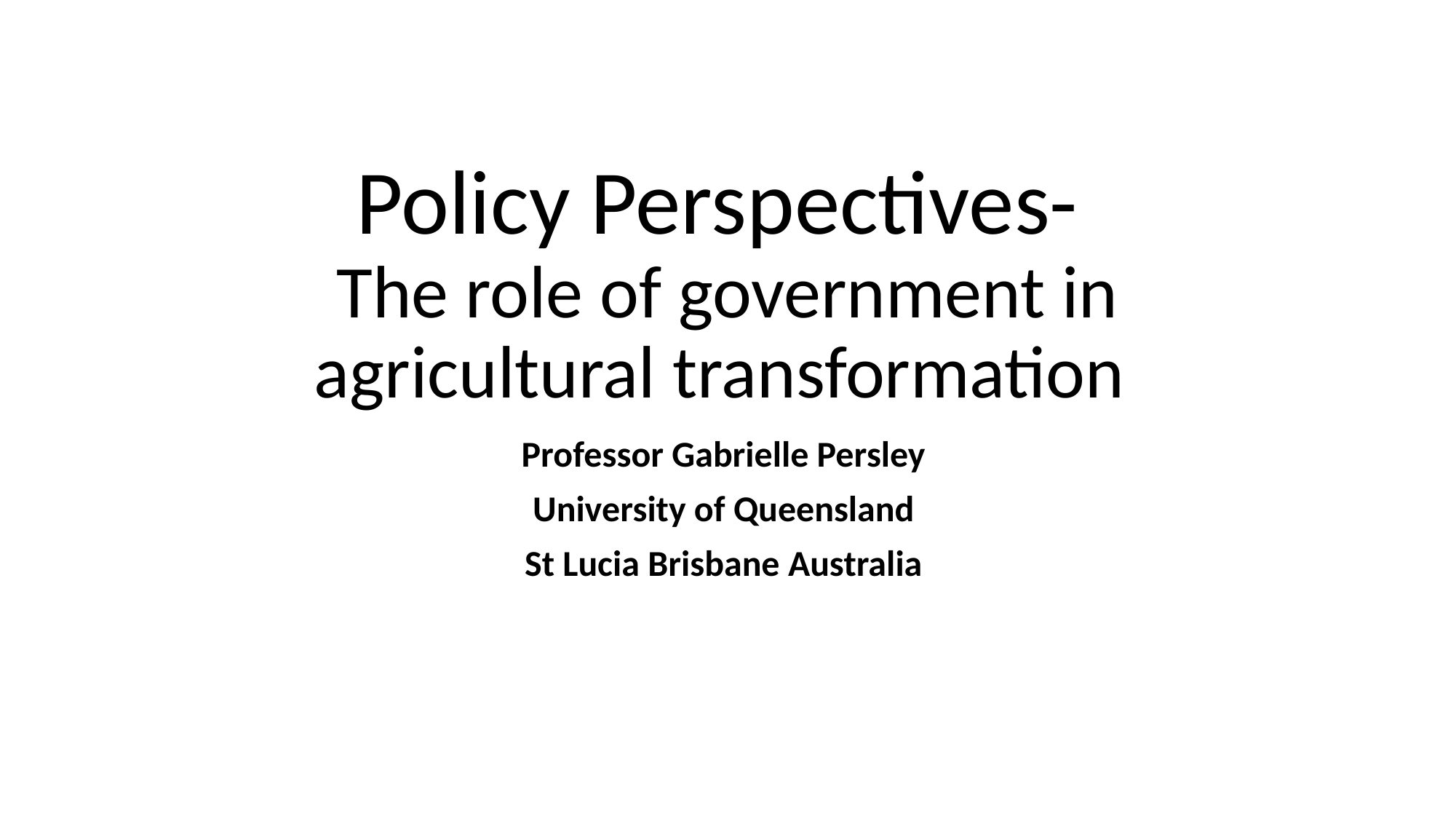

# Policy Perspectives- The role of government in agricultural transformation
Professor Gabrielle Persley
University of Queensland
St Lucia Brisbane Australia